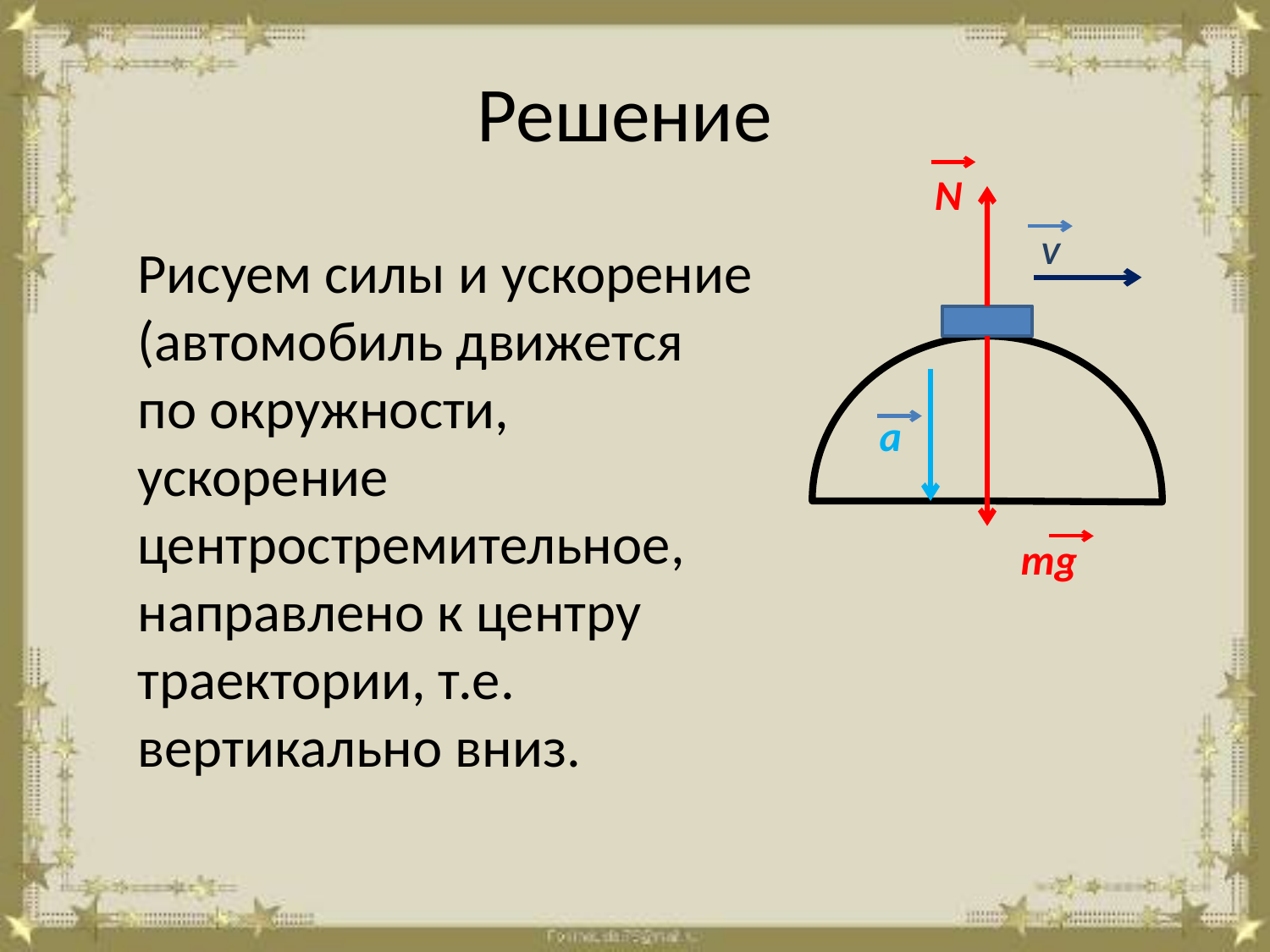

# Решение
N
V

a
mg

Рисуем силы и ускорение (автомобиль движется по окружности, ускорение центростремительное, направлено к центру траектории, т.е. вертикально вниз.